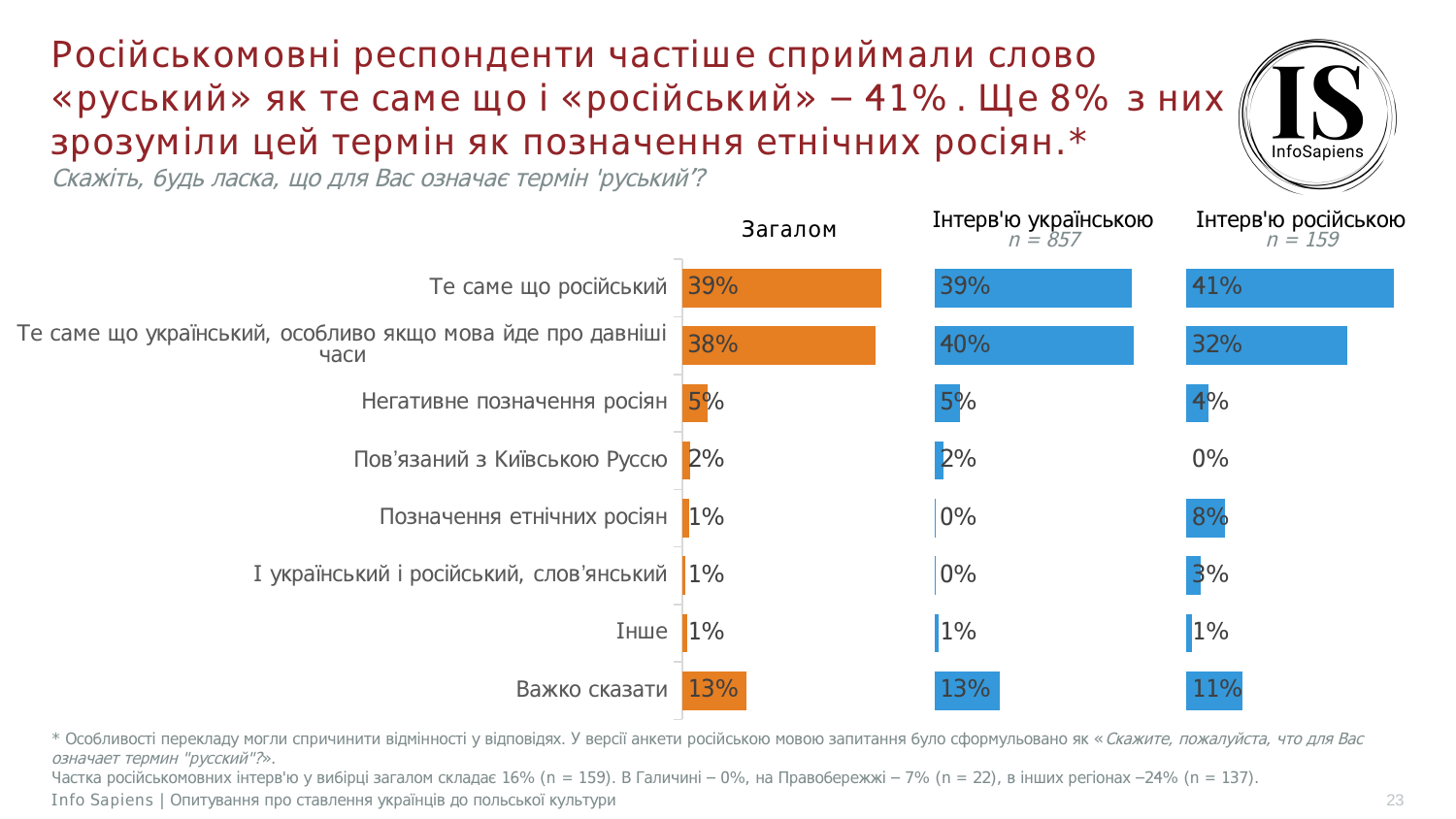

# Російськомовні респонденти частіше сприймали слово «руський» як те саме що і «російський» – 41%. Ще 8% з них зрозуміли цей термін як позначення етнічних росіян.* Скажіть, будь ласка, що для Вас означає термін 'руський’?

### Chart

| Category | Загалом | Стовпець2 | укр | Стовпець3 | рос | Стовпець4 |
|---|---|---|---|---|---|---|
| Те саме що російський | 0.3949 | 0.10510000000000003 | 0.39192849357305204 | 0.10807150642694796 | 0.4106435716722633 | 0.08935642832773671 |
| Те саме що український, особливо якщо мова йде про давніші часи | 0.3831 | 0.1169 | 0.395098261961691 | 0.10490173803830899 | 0.31822340441127134 | 0.18177659558872866 |
| Негативне позначення росіян | 0.05 | 0.45 | 0.05121838502457196 | 0.448781614975428 | 0.04370569996614836 | 0.45629430003385163 |
| Повʼязаний з Київською Руссю | 0.016 | 0.484 | 0.01899846083485664 | 0.4810015391651434 | 0.0 | 0.5 |
| Позначення етнічних росіян | 0.0131 | 0.4869 | 0.0013373344036883073 | 0.49866266559631167 | 0.07678346728978948 | 0.42321653271021054 |
| І український і російський, словʼянський | 0.0069 | 0.4931 | 0.002920941580631232 | 0.4970790584193688 | 0.028546875266732708 | 0.4714531247332673 |
| Інше | 0.0095 | 0.4905 | 0.009105013661667879 | 0.4908949863383321 | 0.011654857651576462 | 0.4883451423484235 |
| Важко сказати | 0.1273 | 0.37270000000000003 | 0.13041371092704343 | 0.36958628907295654 | 0.11044212374221841 | 0.3895578762577816 |
| Загалом | Інтерв'ю українською n = 857 | Інтерв'ю російською n = 159 |
| --- | --- | --- |
* Особливості перекладу могли спричинити відмінності у відповідях. У версії анкети російською мовою запитання було сформульовано як «Скажите, пожалуйста, что для Вас означает термин "русский"?».
Частка російськомовних інтерв'ю у вибірці загалом складає 16% (n = 159). В Галичині – 0%, на Правобережжі – 7% (n = 22), в інших регіонах –24% (n = 137).